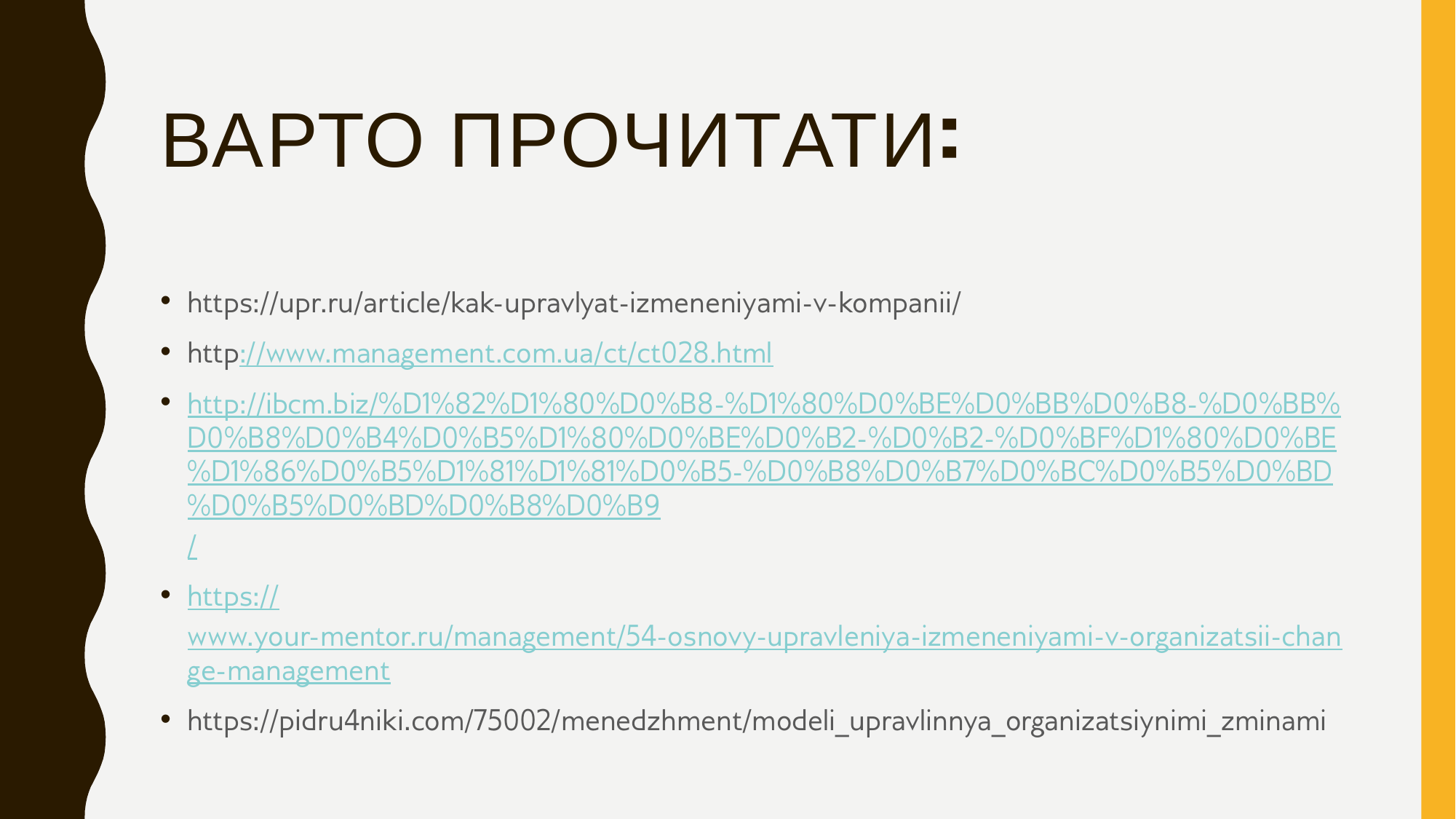

# Варто прочитати:
https://upr.ru/article/kak-upravlyat-izmeneniyami-v-kompanii/
http://www.management.com.ua/ct/ct028.html
http://ibcm.biz/%D1%82%D1%80%D0%B8-%D1%80%D0%BE%D0%BB%D0%B8-%D0%BB%D0%B8%D0%B4%D0%B5%D1%80%D0%BE%D0%B2-%D0%B2-%D0%BF%D1%80%D0%BE%D1%86%D0%B5%D1%81%D1%81%D0%B5-%D0%B8%D0%B7%D0%BC%D0%B5%D0%BD%D0%B5%D0%BD%D0%B8%D0%B9/
https://www.your-mentor.ru/management/54-osnovy-upravleniya-izmeneniyami-v-organizatsii-change-management
https://pidru4niki.com/75002/menedzhment/modeli_upravlinnya_organizatsiynimi_zminami